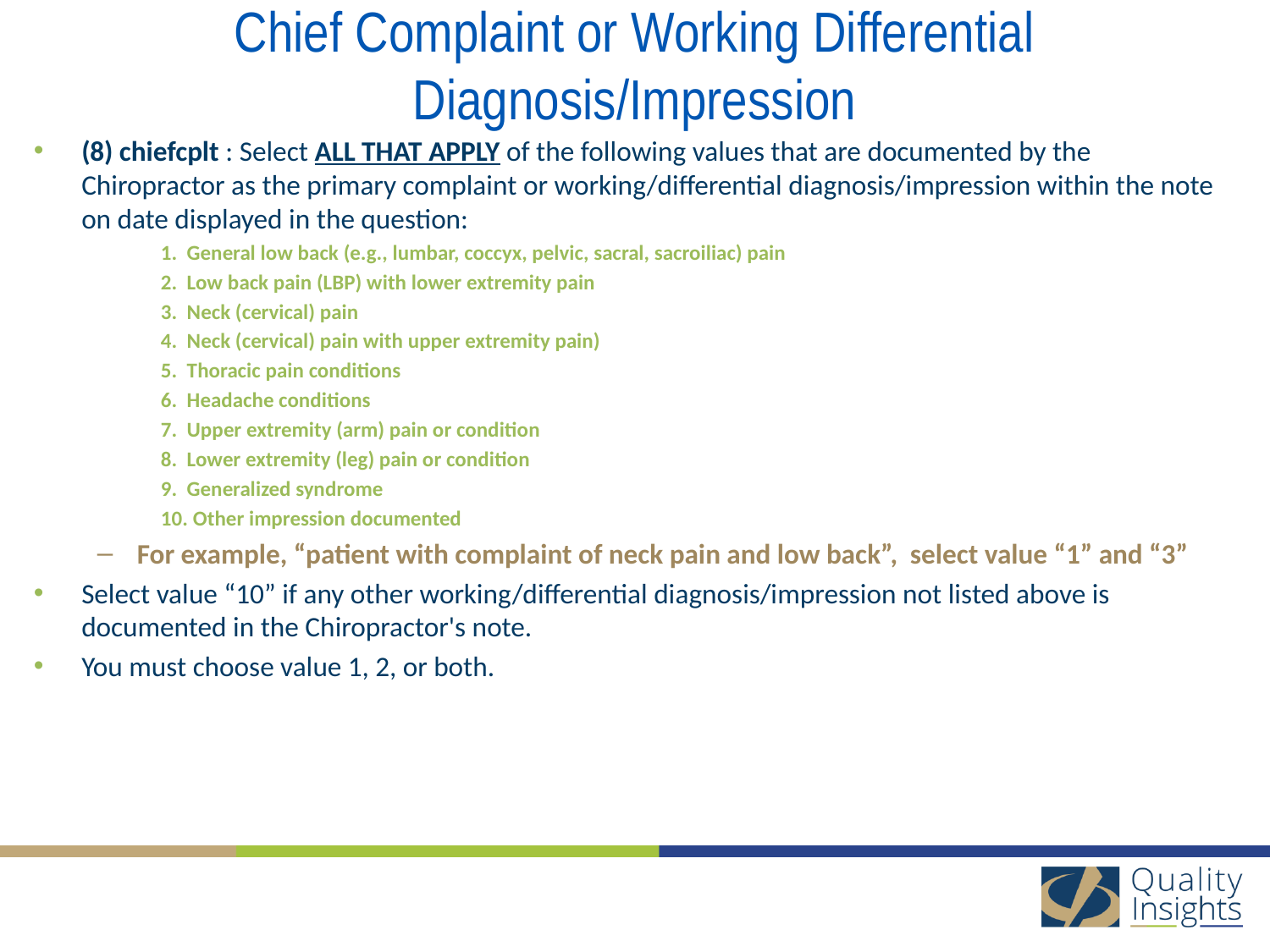

# Chief Complaint or Working Differential Diagnosis/Impression
(8) chiefcplt : Select ALL THAT APPLY of the following values that are documented by the Chiropractor as the primary complaint or working/differential diagnosis/impression within the note on date displayed in the question:
1.  General low back (e.g., lumbar, coccyx, pelvic, sacral, sacroiliac) pain
2.  Low back pain (LBP) with lower extremity pain
3.  Neck (cervical) pain
4.  Neck (cervical) pain with upper extremity pain)
5.  Thoracic pain conditions
6.  Headache conditions
7.  Upper extremity (arm) pain or condition
8.  Lower extremity (leg) pain or condition
9.  Generalized syndrome
10. Other impression documented
For example, “patient with complaint of neck pain and low back”,  select value “1” and “3”
Select value “10” if any other working/differential diagnosis/impression not listed above is documented in the Chiropractor's note.
You must choose value 1, 2, or both.